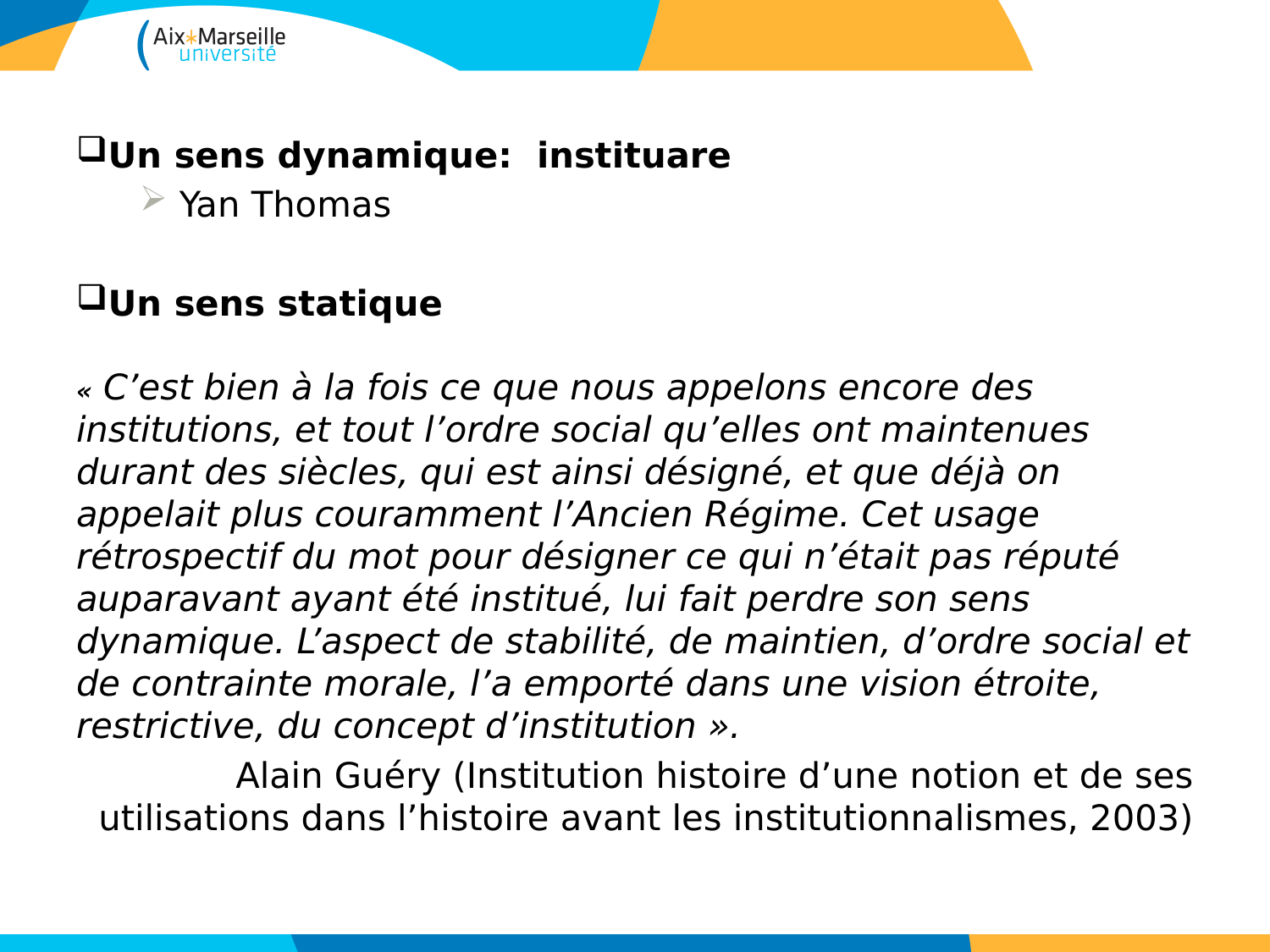

#
Un sens dynamique:  instituare
Yan Thomas

Un sens statique

« C’est bien à la fois ce que nous appelons encore des institutions, et tout l’ordre social qu’elles ont maintenues durant des siècles, qui est ainsi désigné, et que déjà on appelait plus couramment l’Ancien Régime. Cet usage rétrospectif du mot pour désigner ce qui n’était pas réputé auparavant ayant été institué, lui fait perdre son sens dynamique. L’aspect de stabilité, de maintien, d’ordre social et de contrainte morale, l’a emporté dans une vision étroite, restrictive, du concept d’institution ».
Alain Guéry (Institution histoire d’une notion et de ses utilisations dans l’histoire avant les institutionnalismes, 2003)